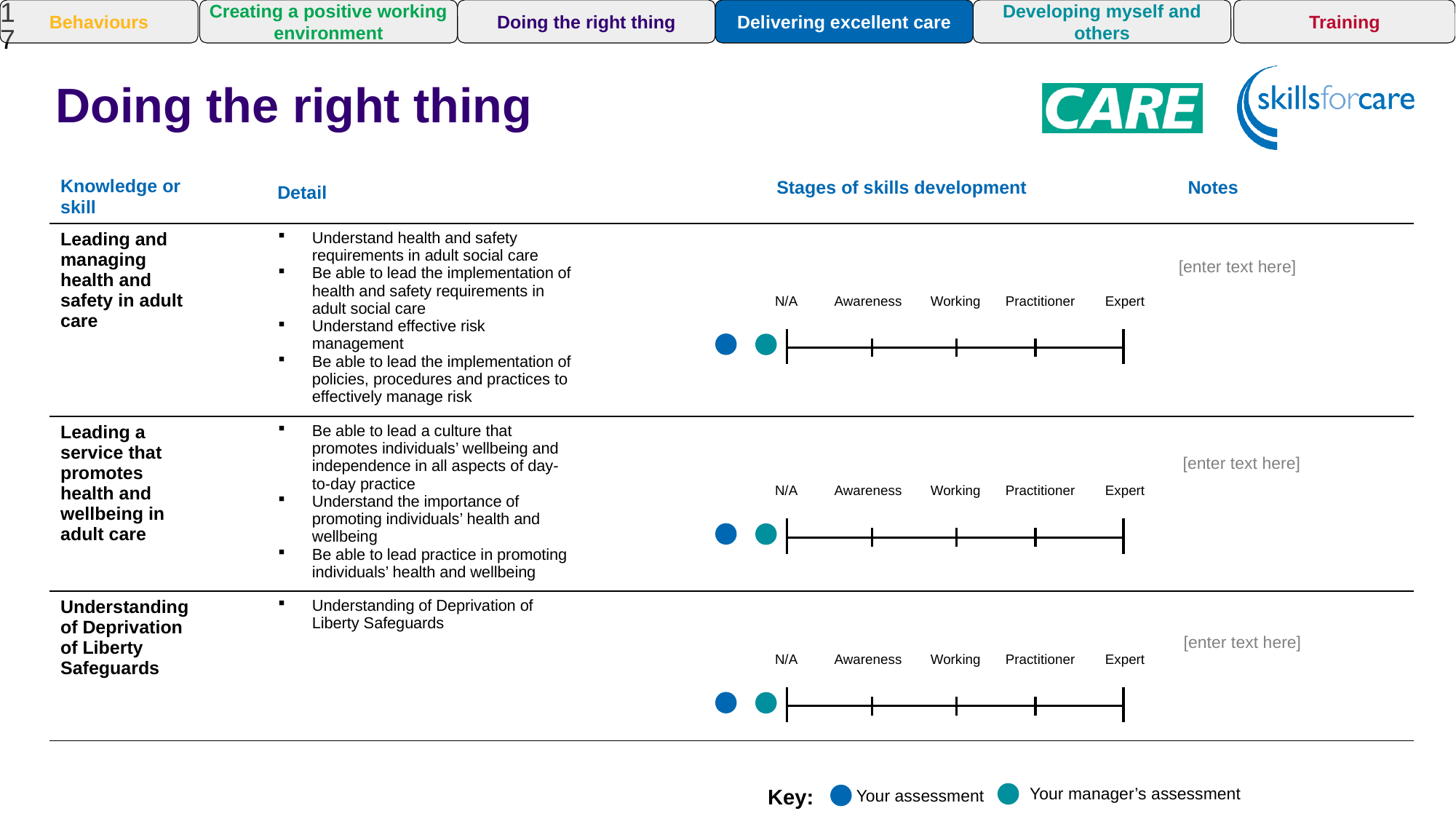

17
Behaviours
Creating a positive working environment
Doing the right thing
Delivering excellent care
Developing myself and others
Training
Doing the right thing
| Knowledge or skill | Detail |  | Stages of skills development | Notes |
| --- | --- | --- | --- | --- |
| Leading and managing health and safety in adult care | Understand health and safety requirements in adult social care Be able to lead the implementation of health and safety requirements in adult social care Understand effective risk management Be able to lead the implementation of policies, procedures and practices to effectively manage risk |  |  |  |
| Leading a service that promotes health and wellbeing in adult care | Be able to lead a culture that promotes individuals’ wellbeing and independence in all aspects of day-to-day practice Understand the importance of promoting individuals’ health and wellbeing Be able to lead practice in promoting individuals’ health and wellbeing |  |  |  |
| Understanding of Deprivation of Liberty Safeguards | Understanding of Deprivation of Liberty Safeguards |  |  |  |
Awareness
[enter text here]
N/A
Awareness
Working
Practitioner
Expert

N/A
[enter text here]
N/A
Awareness
Working
Practitioner
Expert

[enter text here]
N/A
Awareness
Working
Practitioner
Expert

Your manager’s assessment
Key:
Your assessment